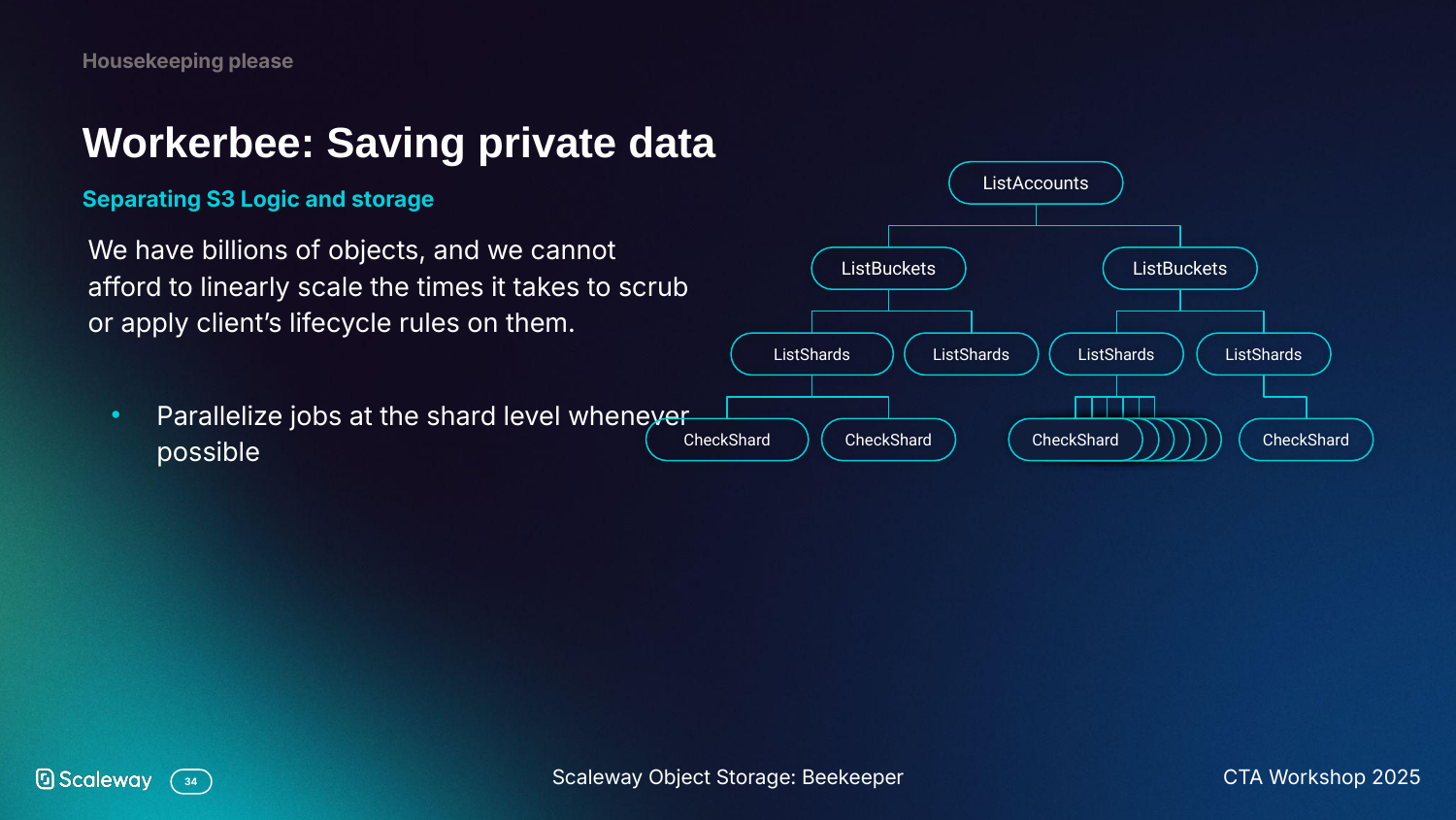

Housekeeping please
# Workerbee: Saving private data
ListAccounts
Separating S3 Logic and storage
We have billions of objects, and we cannot afford to linearly scale the times it takes to scrub or apply client’s lifecycle rules on them.

Parallelize jobs at the shard level whenever possible
ListBuckets
ListBuckets
ListShards
ListShards
ListShards
ListShards

CheckShard
CheckShard

CheckShard
CheckShard
CheckShard

Scaleway Object Storage: Beekeeper
CTA Workshop 2025